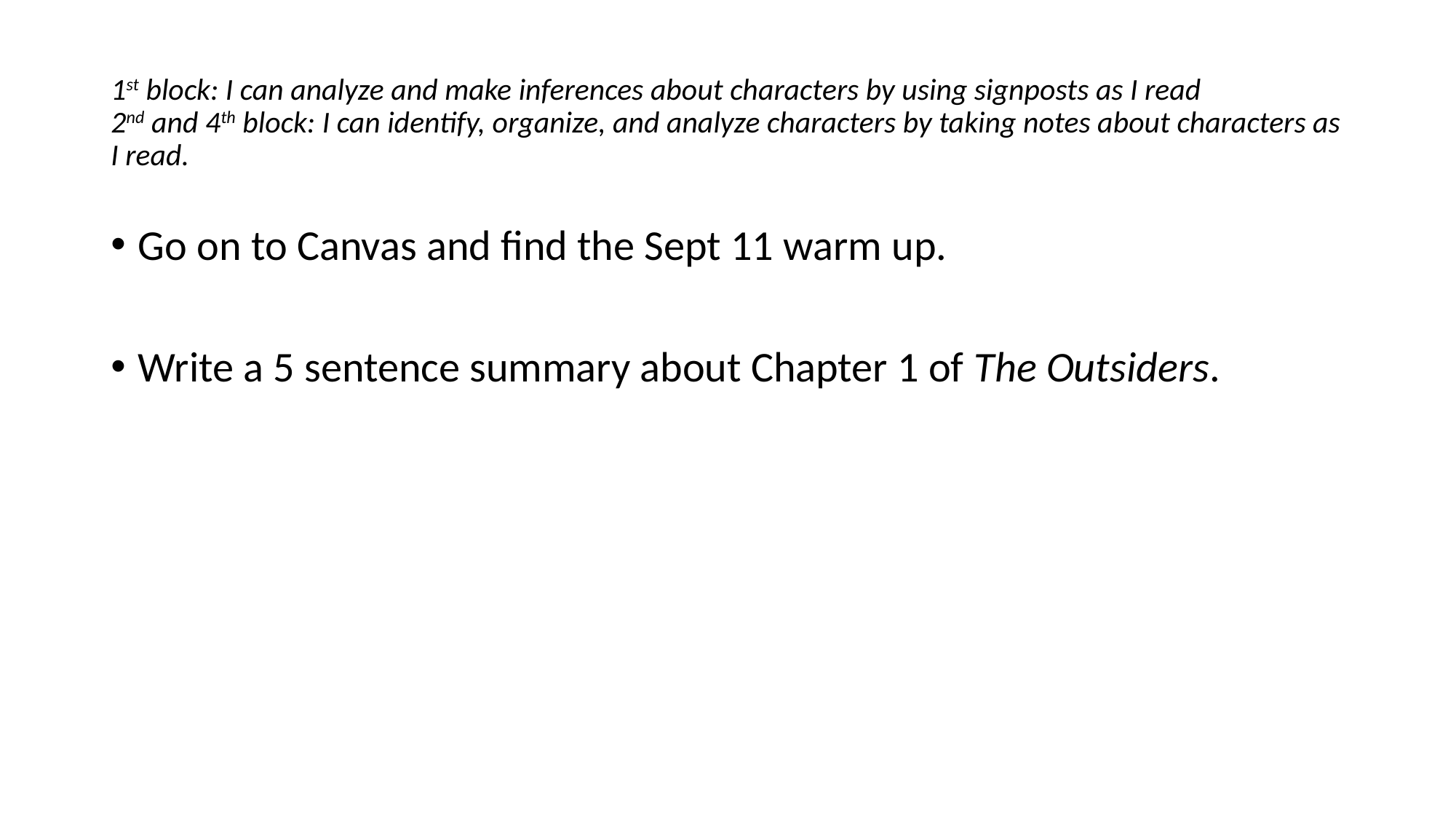

# 1st block: I can analyze and make inferences about characters by using signposts as I read 2nd and 4th block: I can identify, organize, and analyze characters by taking notes about characters as I read.
Go on to Canvas and find the Sept 11 warm up.

Write a 5 sentence summary about Chapter 1 of The Outsiders.